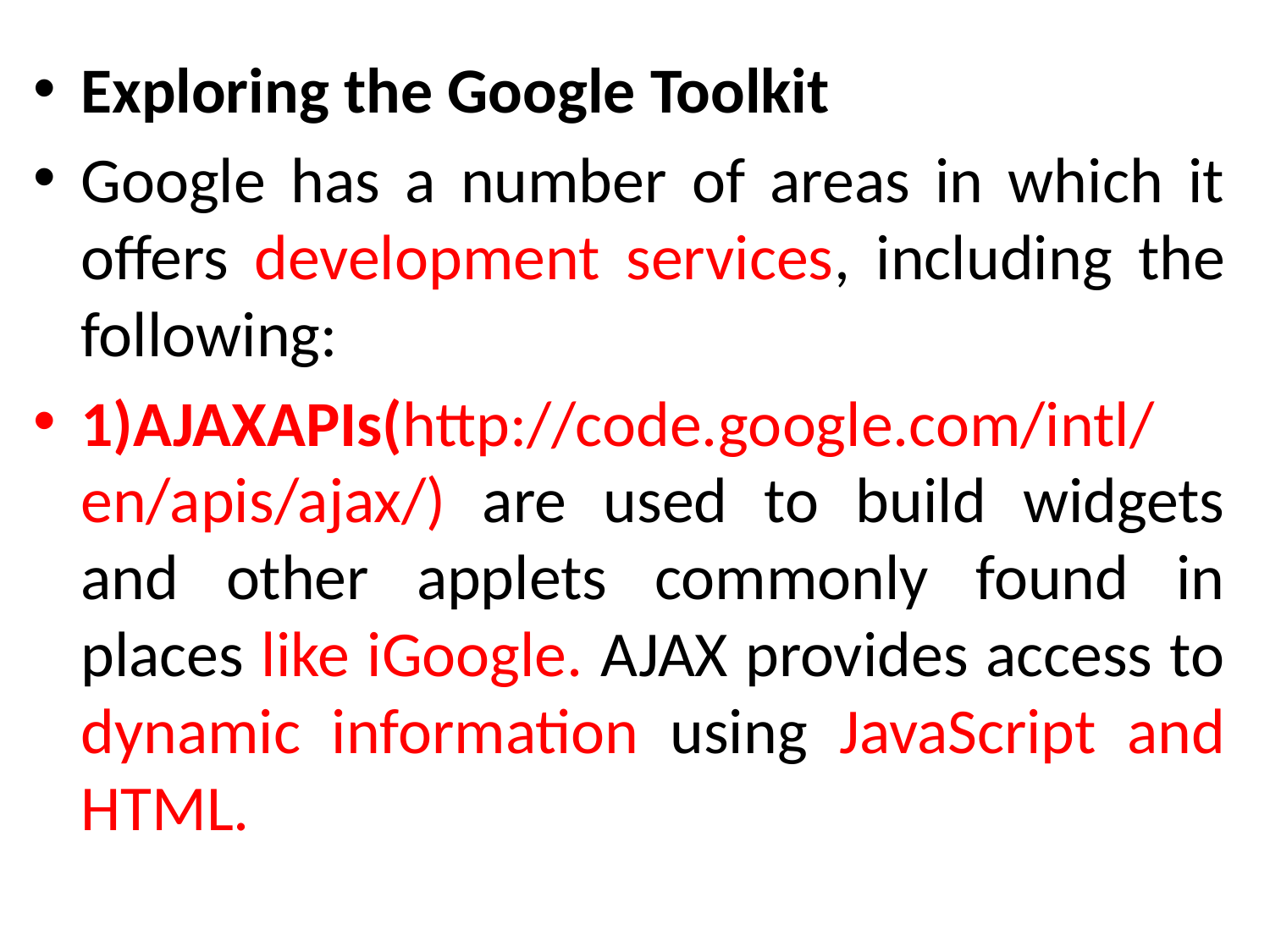

Exploring the Google Toolkit
Google has a number of areas in which it offers development services, including the following:
1)AJAXAPIs(http://code.google.com/intl/en/apis/ajax/) are used to build widgets and other applets commonly found in places like iGoogle. AJAX provides access to dynamic information using JavaScript and HTML.